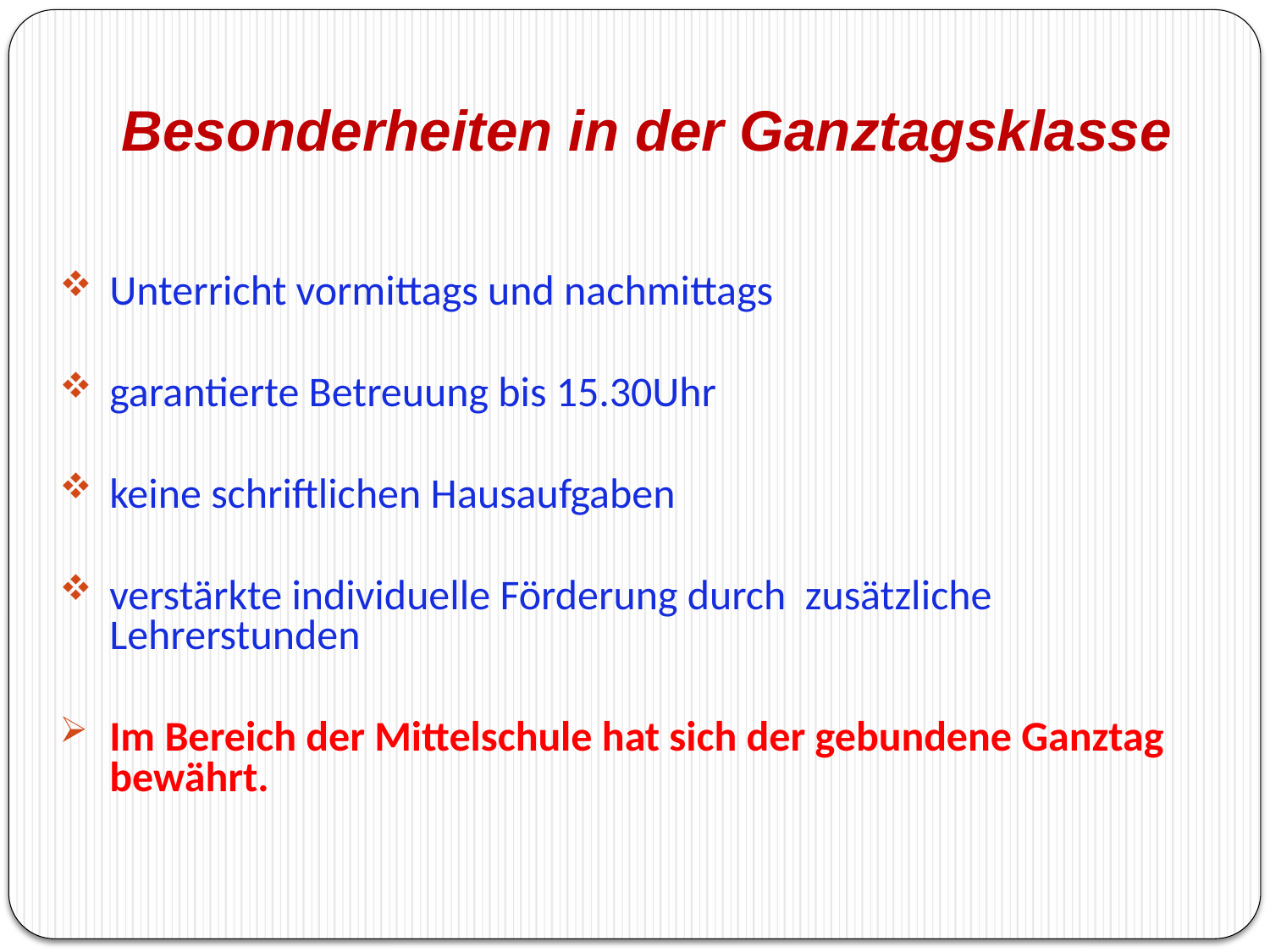

Besonderheiten in der Ganztagsklasse
Unterricht vormittags und nachmittags

garantierte Betreuung bis 15.30Uhr

keine schriftlichen Hausaufgaben

verstärkte individuelle Förderung durch  zusätzliche Lehrerstunden

Im Bereich der Mittelschule hat sich der gebundene Ganztag bewährt.